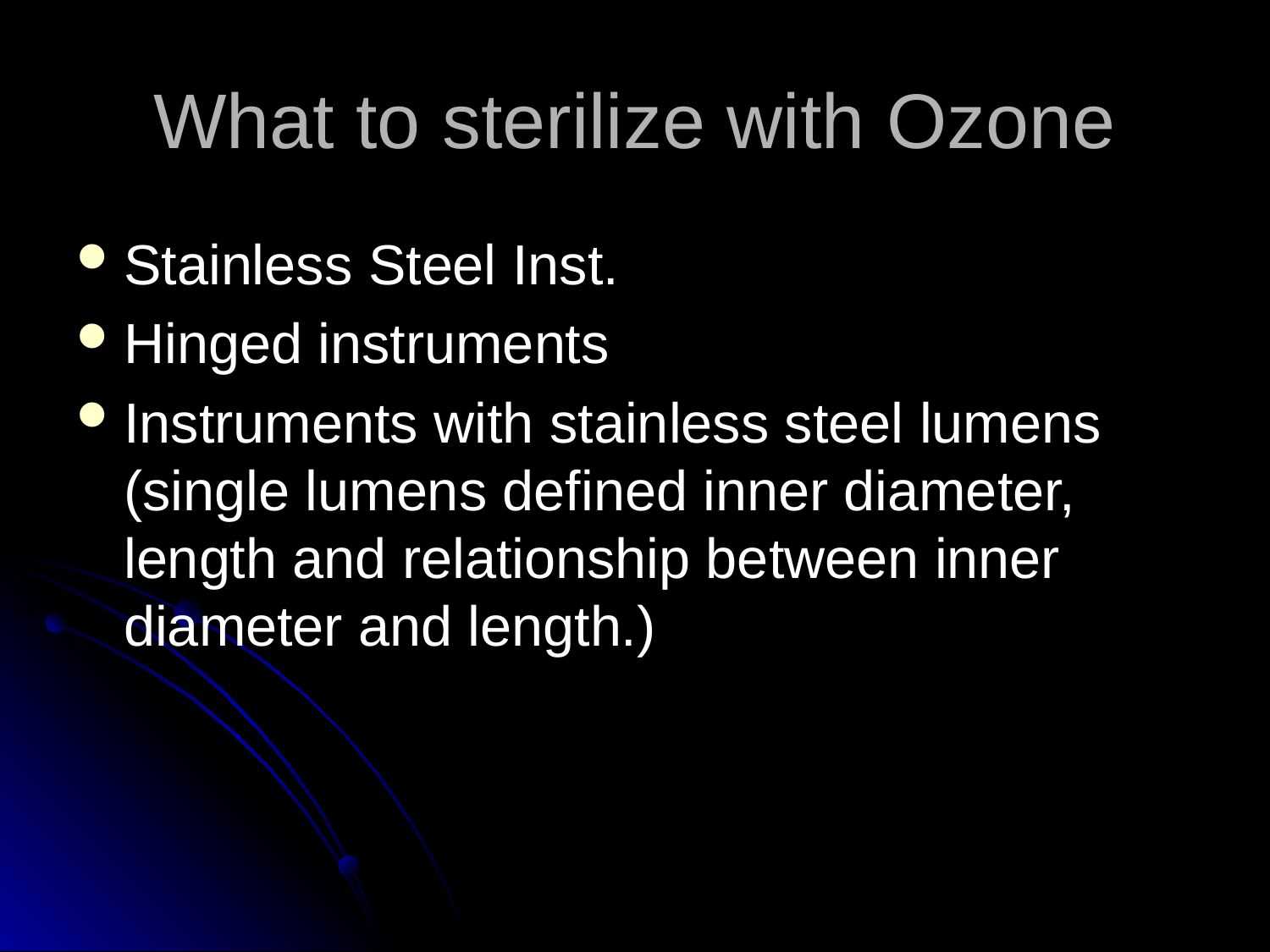

# What to sterilize with Ozone
Stainless Steel Inst.
Hinged instruments
Instruments with stainless steel lumens (single lumens defined inner diameter, length and relationship between inner diameter and length.)